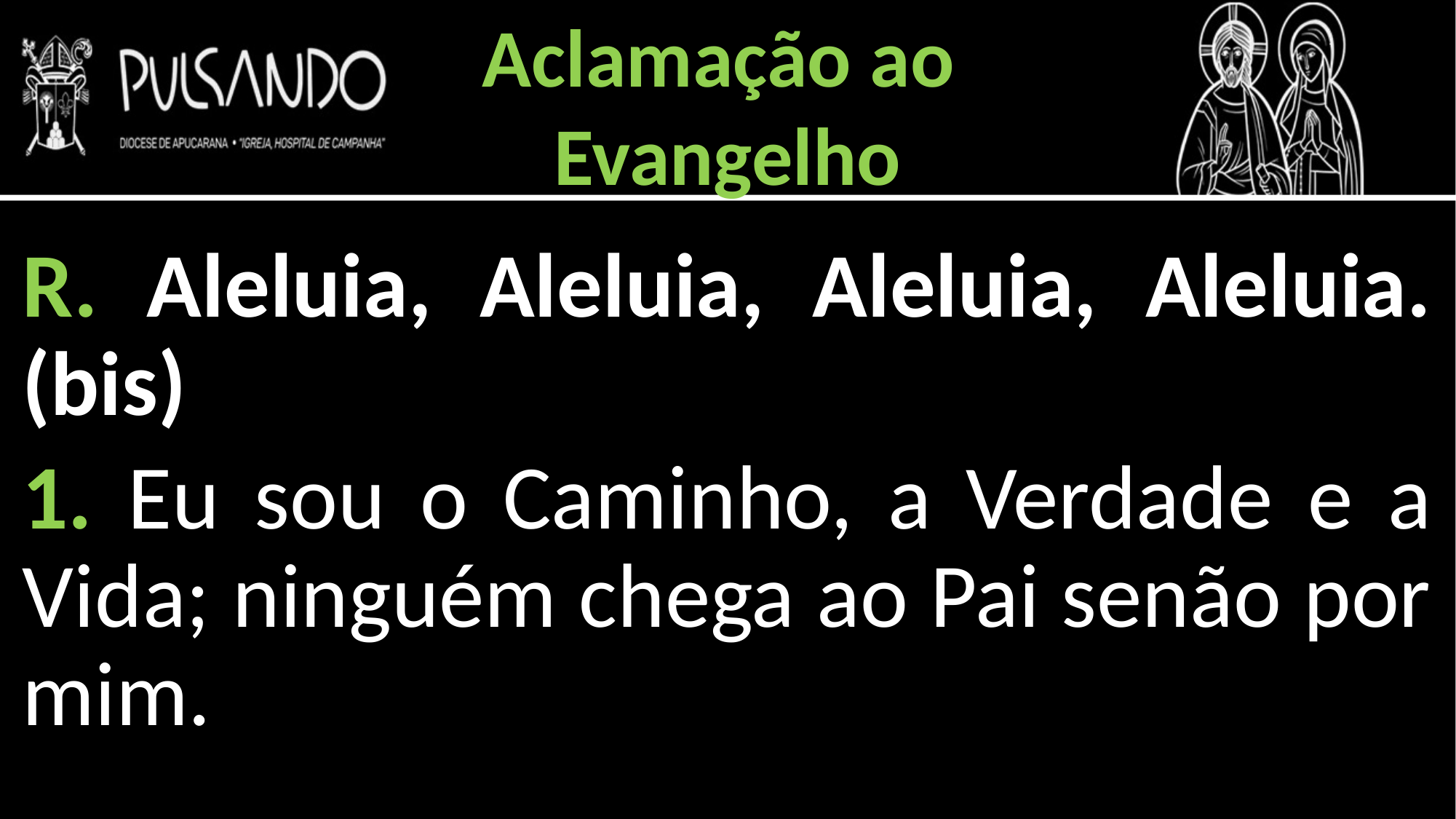

Aclamação ao
Evangelho
R. Aleluia, Aleluia, Aleluia, Aleluia. (bis)
1. Eu sou o Caminho, a Verdade e a Vida; ninguém chega ao Pai senão por mim.